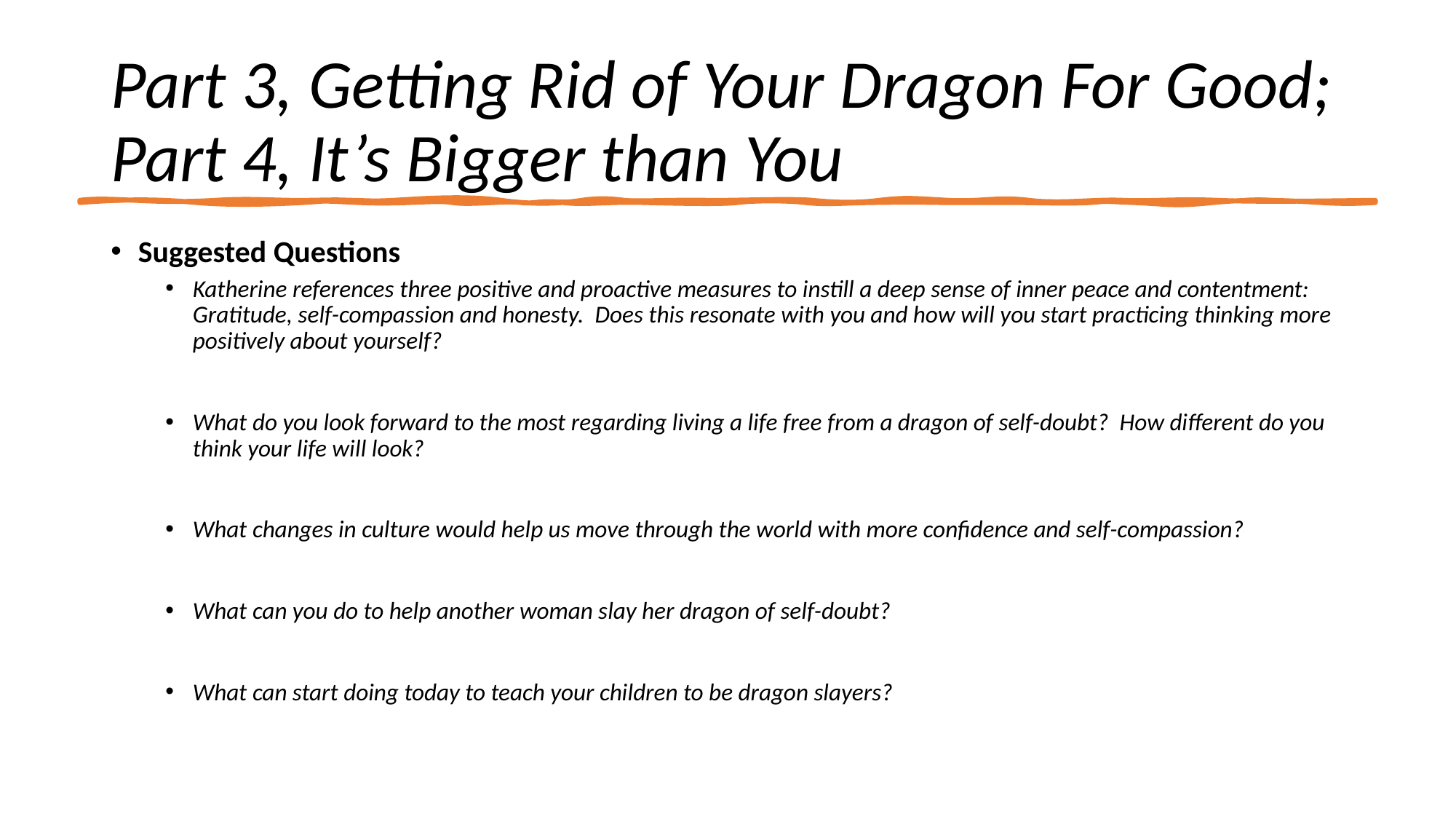

# Part 3, Getting Rid of Your Dragon For Good; Part 4, It’s Bigger than You

Suggested Questions
Katherine references three positive and proactive measures to instill a deep sense of inner peace and contentment:  Gratitude, self-compassion and honesty.  Does this resonate with you and how will you start practicing thinking more positively about yourself?

What do you look forward to the most regarding living a life free from a dragon of self-doubt?  How different do you think your life will look?

What changes in culture would help us move through the world with more confidence and self-compassion?

What can you do to help another woman slay her dragon of self-doubt?

What can start doing today to teach your children to be dragon slayers?

2